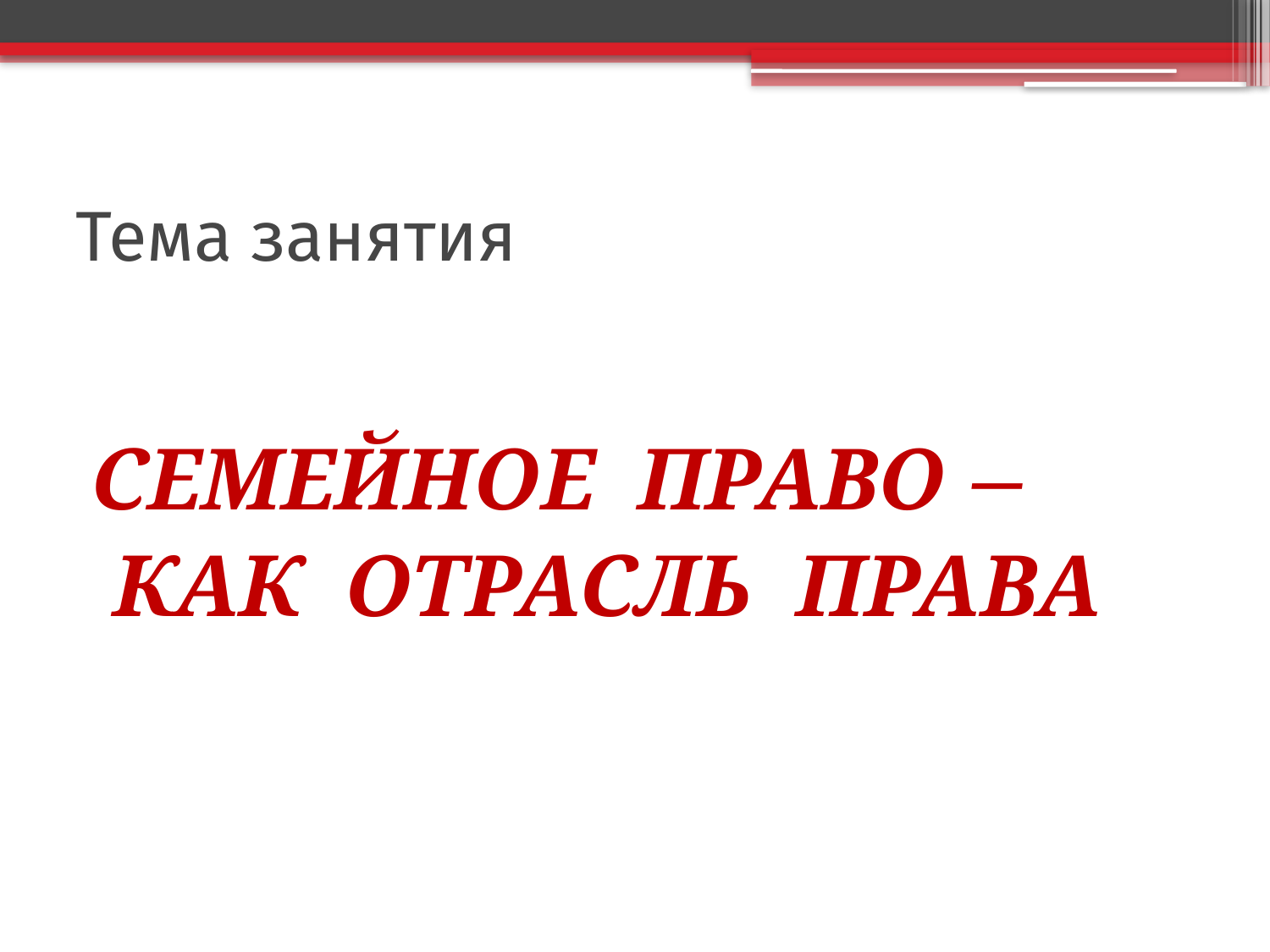

# Тема занятия

СЕМЕЙНОЕ  ПРАВО –
 КАК  ОТРАСЛЬ  ПРАВА